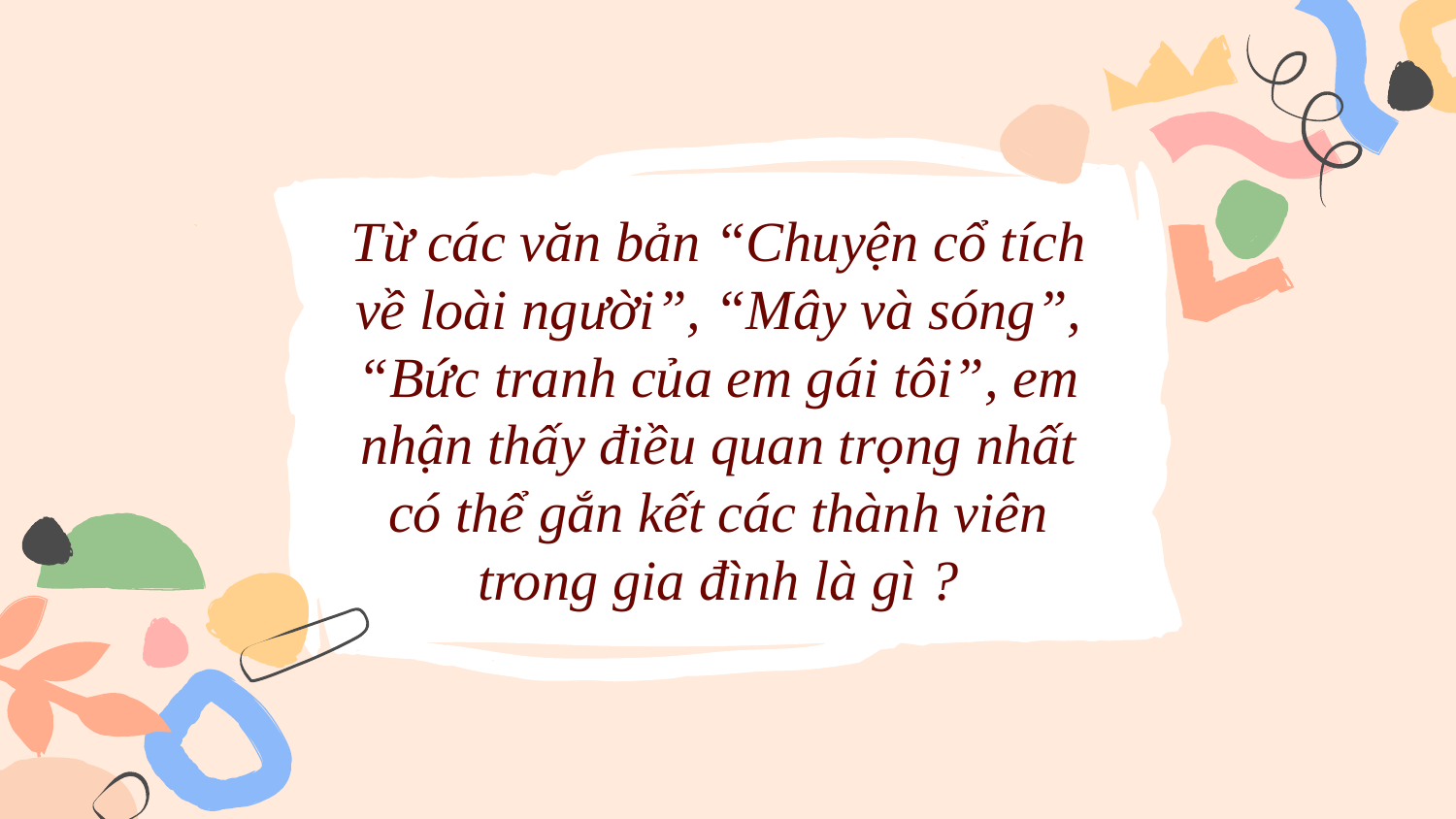

Từ các văn bản “Chuyện cổ tích về loài người”, “Mây và sóng”, “Bức tranh của em gái tôi”, em nhận thấy điều quan trọng nhất có thể gắn kết các thành viên trong gia đình là gì ?